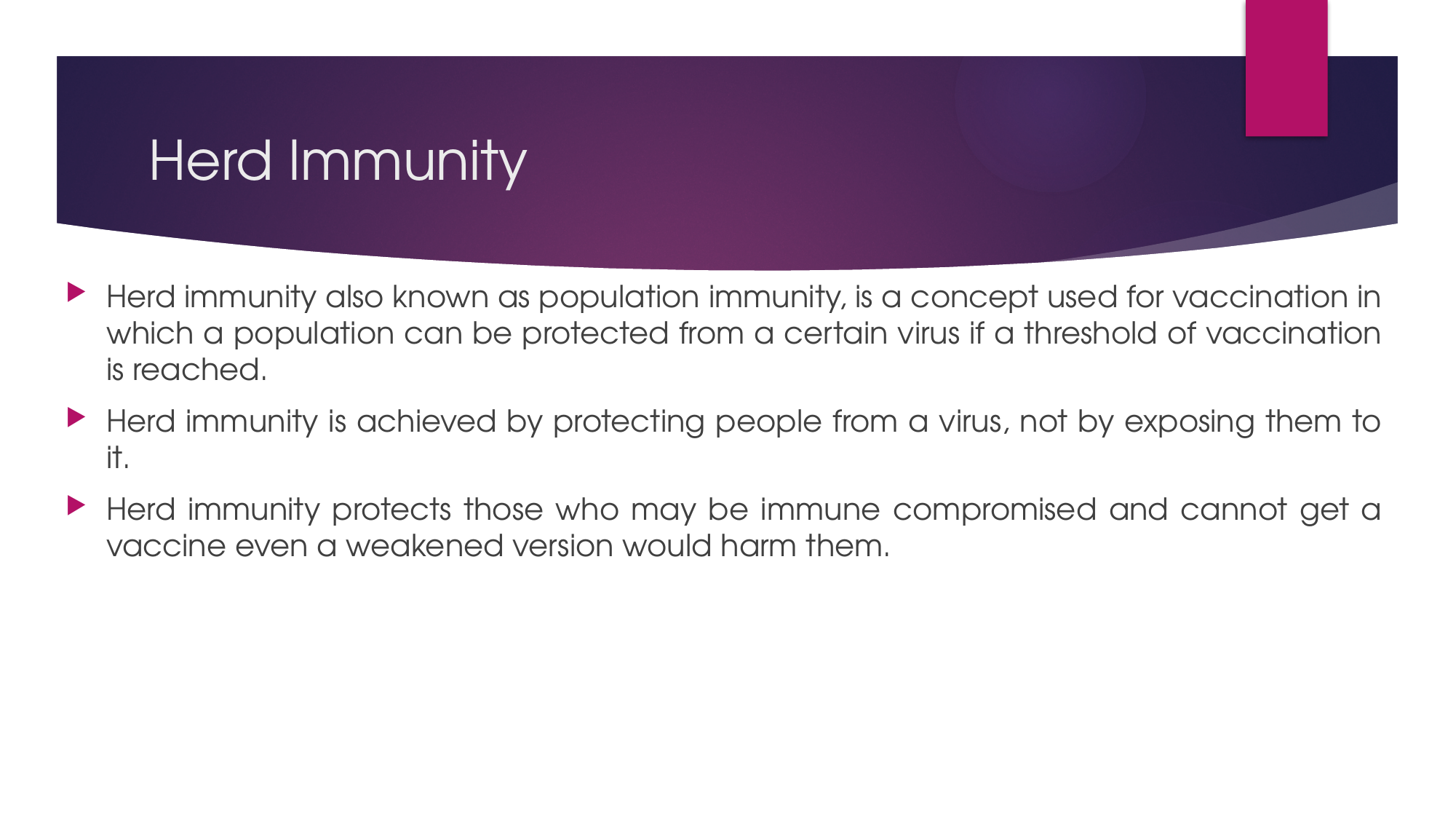

# Herd Immunity
Herd immunity also known as population immunity, is a concept used for vaccination in which a population can be protected from a certain virus if a threshold of vaccination is reached.
Herd immunity is achieved by protecting people from a virus, not by exposing them to it.
Herd immunity protects those who may be immune compromised and cannot get a vaccine even a weakened version would harm them.